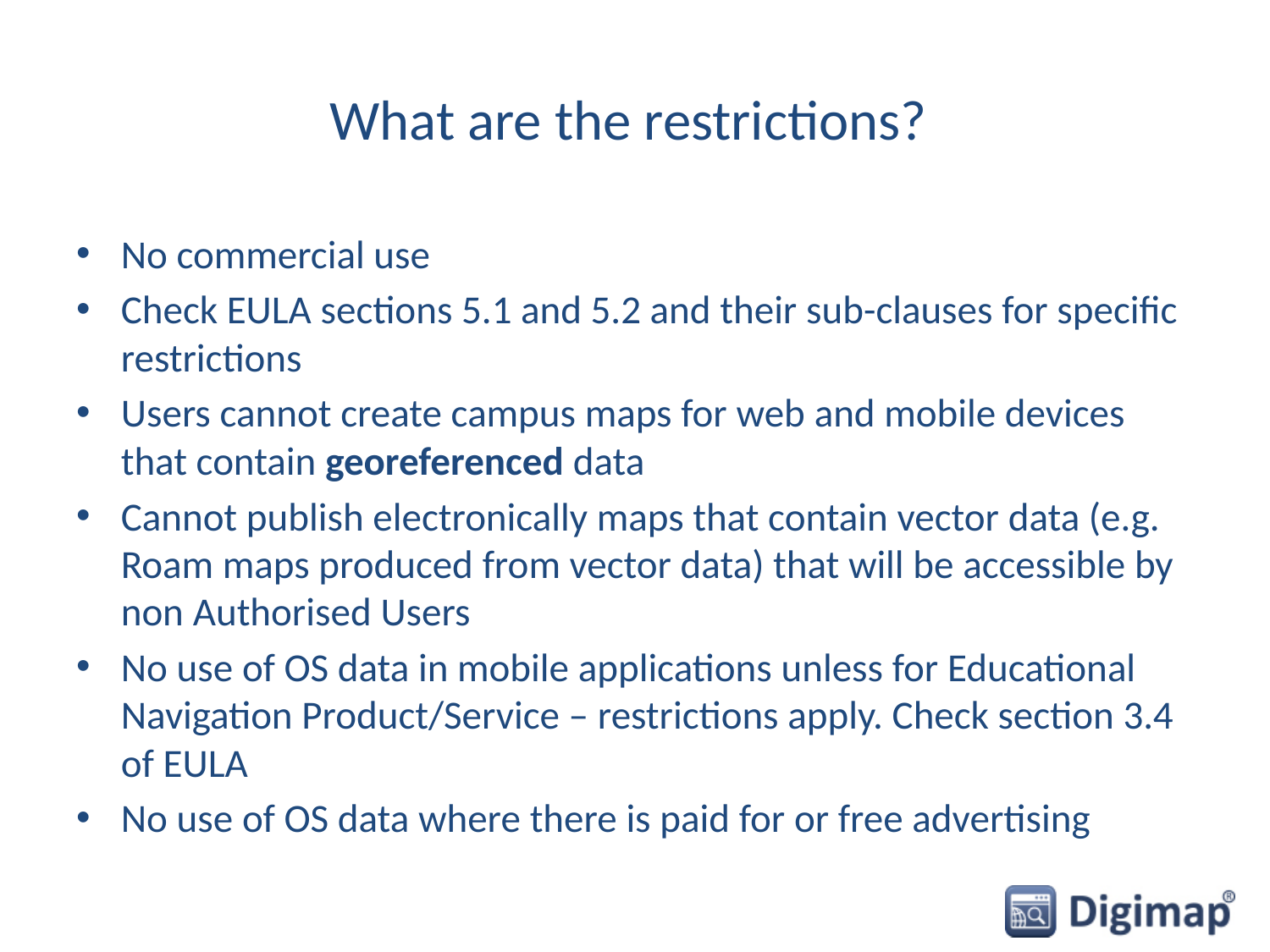

# What are the restrictions?
No commercial use
Check EULA sections 5.1 and 5.2 and their sub-clauses for specific restrictions
Users cannot create campus maps for web and mobile devices that contain georeferenced data
Cannot publish electronically maps that contain vector data (e.g. Roam maps produced from vector data) that will be accessible by non Authorised Users
No use of OS data in mobile applications unless for Educational Navigation Product/Service – restrictions apply. Check section 3.4 of EULA
No use of OS data where there is paid for or free advertising